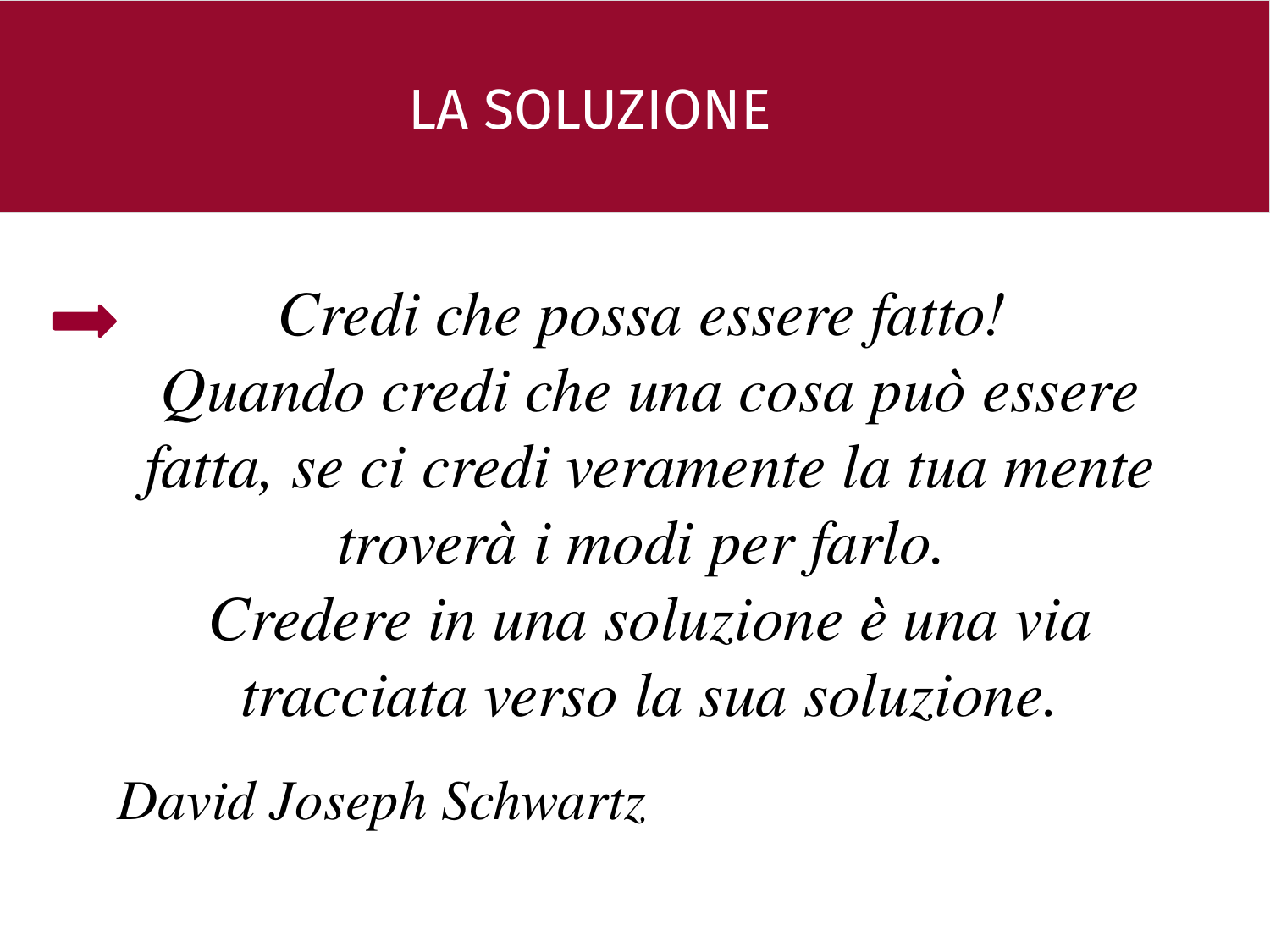

LA SOLUZIONE

Credi che possa essere fatto!
Quando credi che una cosa può essere fatta, se ci credi veramente la tua mente troverà i modi per farlo.
Credere in una soluzione è una via tracciata verso la sua soluzione.

David Joseph Schwartz

26 e